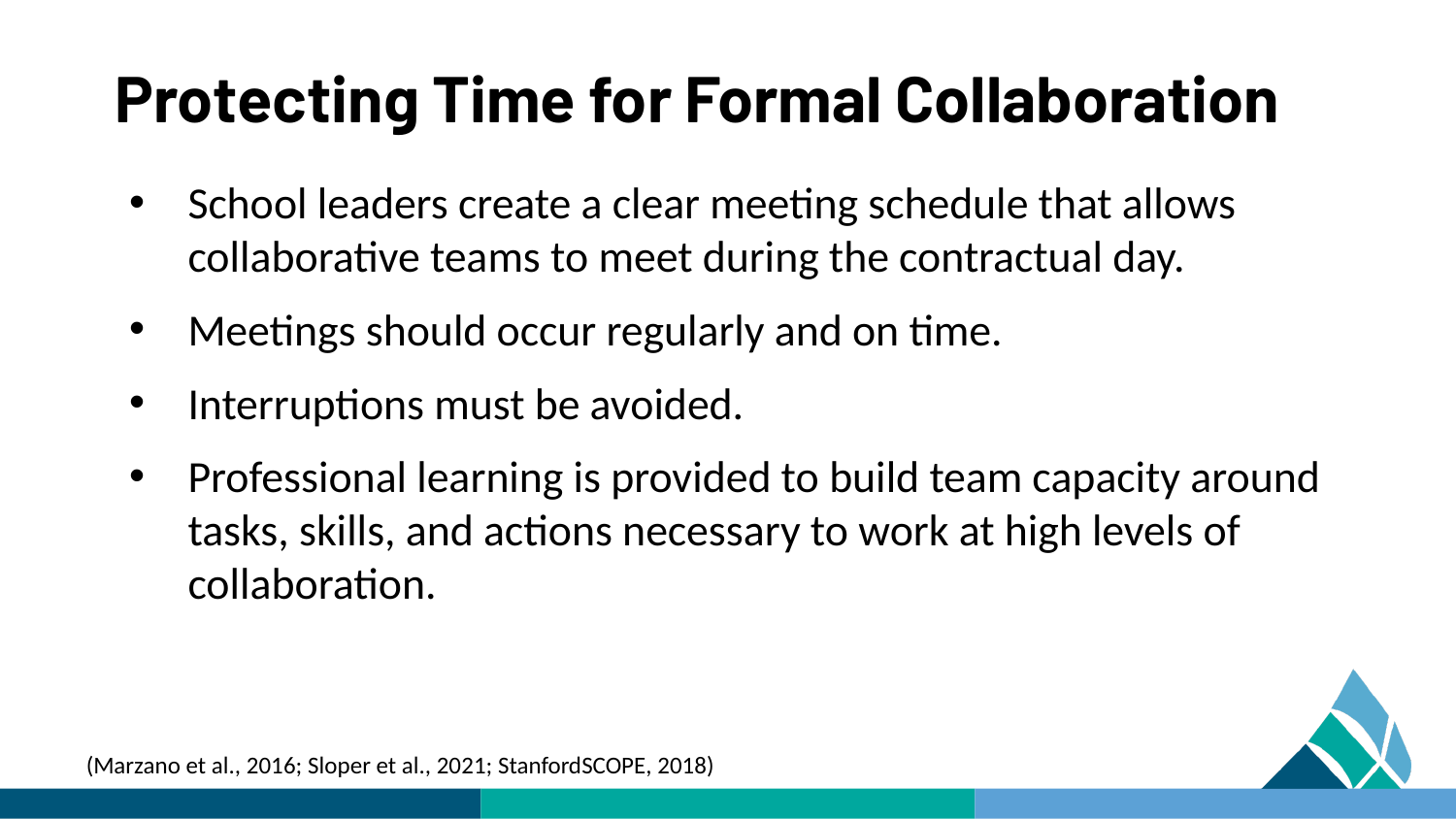

# Protecting Time for Formal Collaboration
School leaders create a clear meeting schedule that allows collaborative teams to meet during the contractual day.
Meetings should occur regularly and on time.
Interruptions must be avoided.
Professional learning is provided to build team capacity around tasks, skills, and actions necessary to work at high levels of collaboration.
(Marzano et al., 2016; Sloper et al., 2021; StanfordSCOPE, 2018)